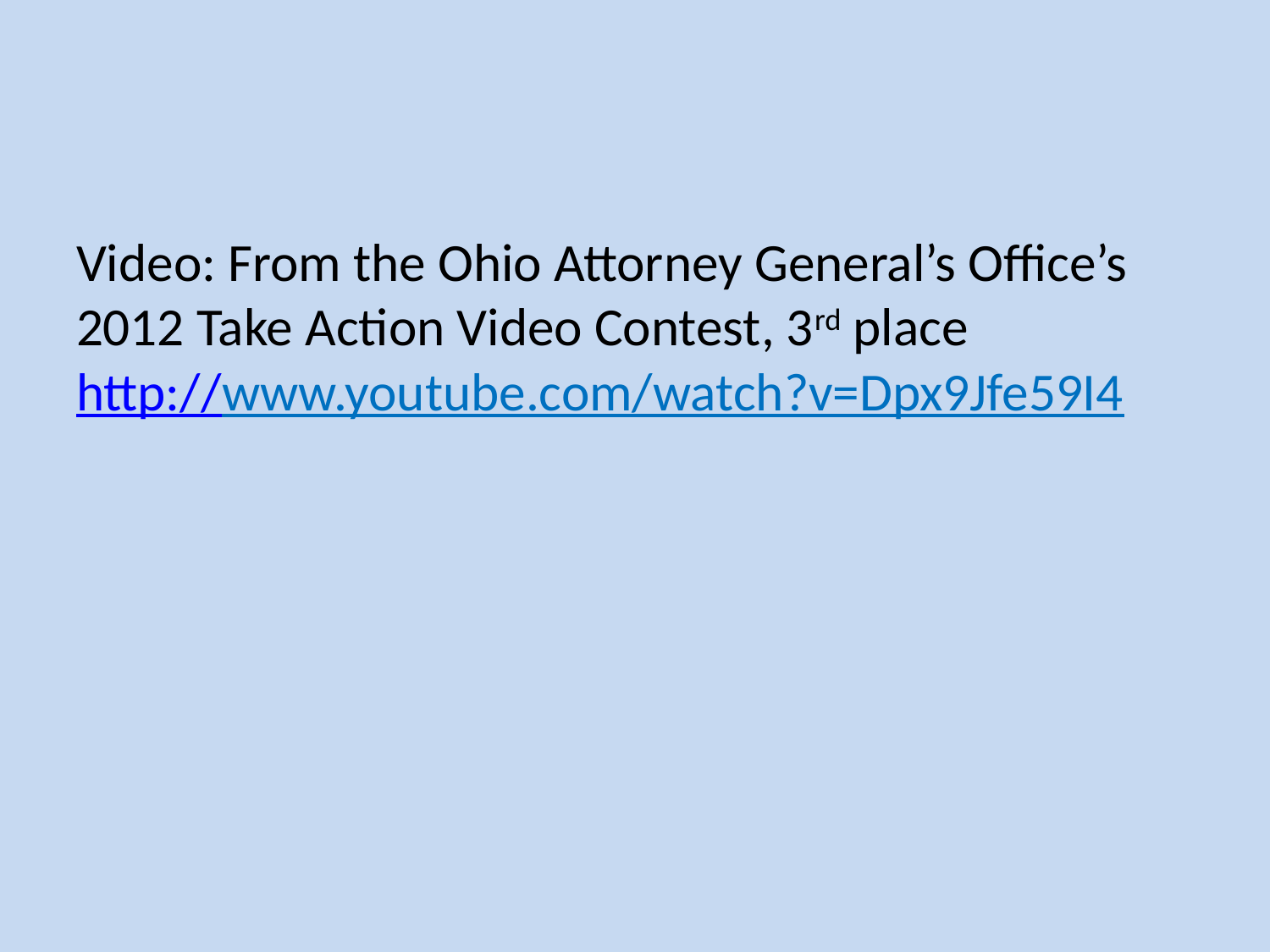

# Video: From the Ohio Attorney General’s Office’s 2012 Take Action Video Contest, 3rd place http://www.youtube.com/watch?v=Dpx9Jfe59I4